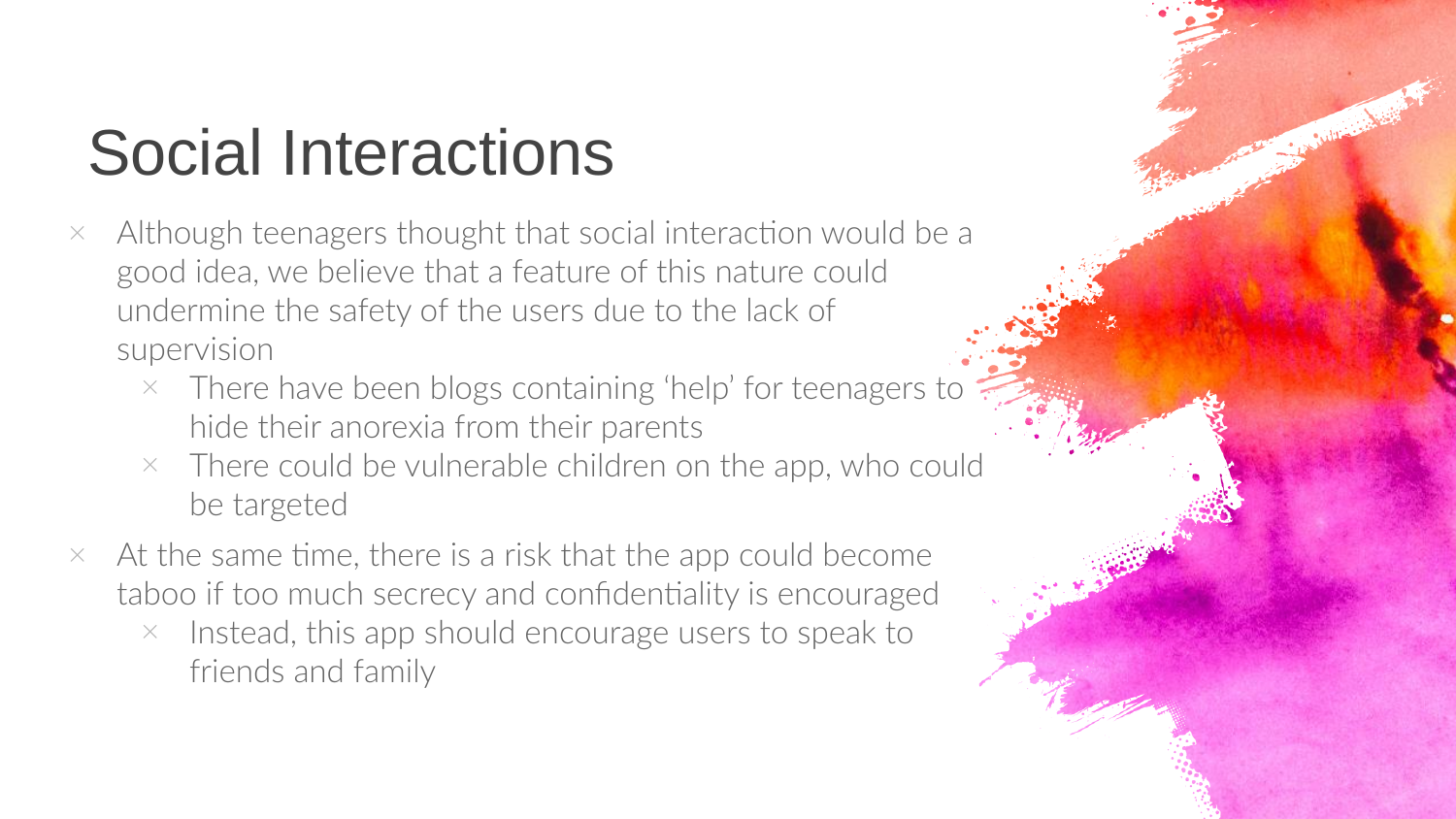

# Social Interactions
Although teenagers thought that social interaction would be a good idea, we believe that a feature of this nature could undermine the safety of the users due to the lack of supervision
There have been blogs containing ‘help’ for teenagers to hide their anorexia from their parents
There could be vulnerable children on the app, who could be targeted
At the same time, there is a risk that the app could become taboo if too much secrecy and confidentiality is encouraged
Instead, this app should encourage users to speak to friends and family